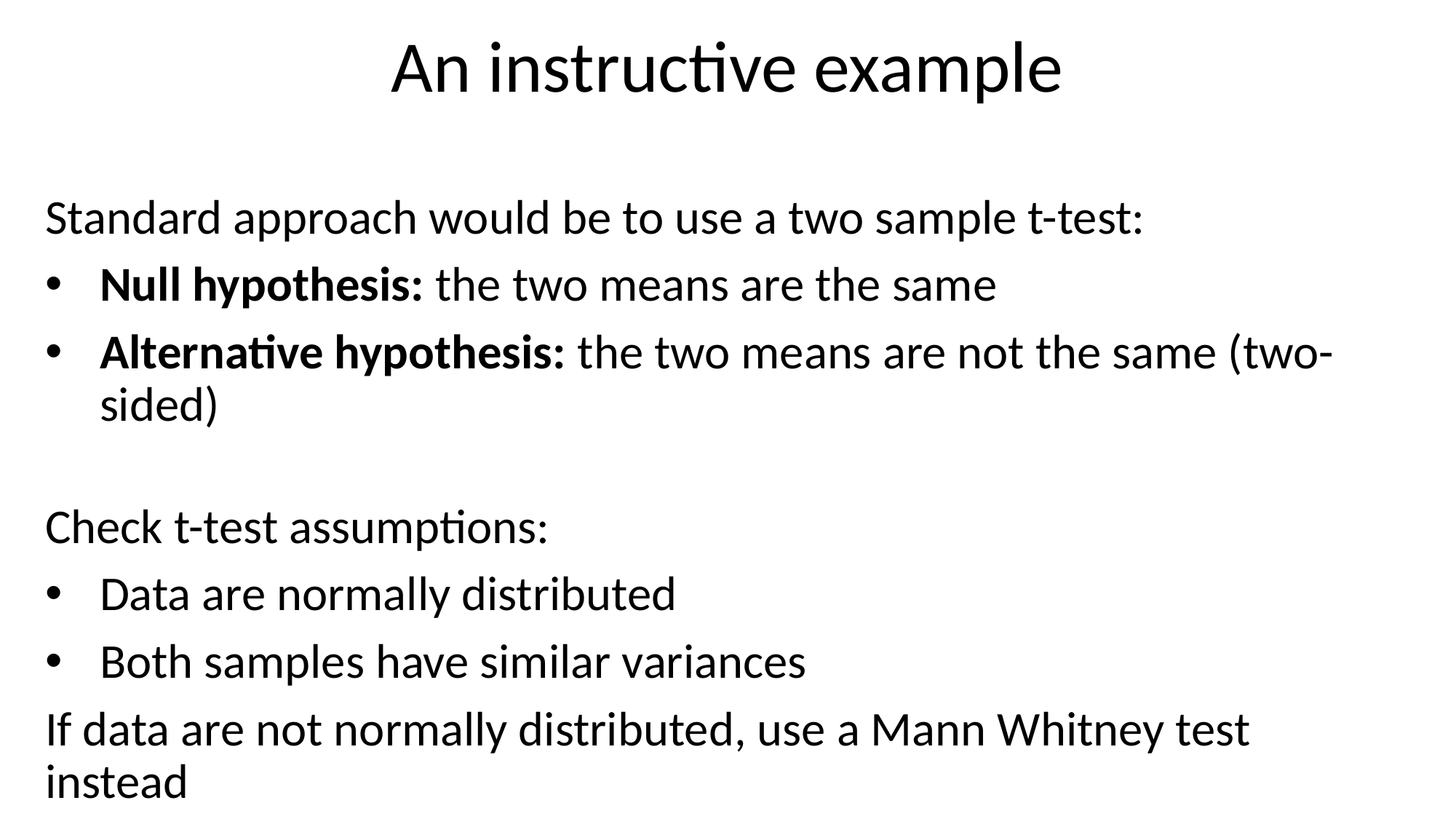

# An instructive example
Standard approach would be to use a two sample t-test:
Null hypothesis: the two means are the same
Alternative hypothesis: the two means are not the same (two-sided)

Check t-test assumptions:
Data are normally distributed
Both samples have similar variances
If data are not normally distributed, use a Mann Whitney test instead